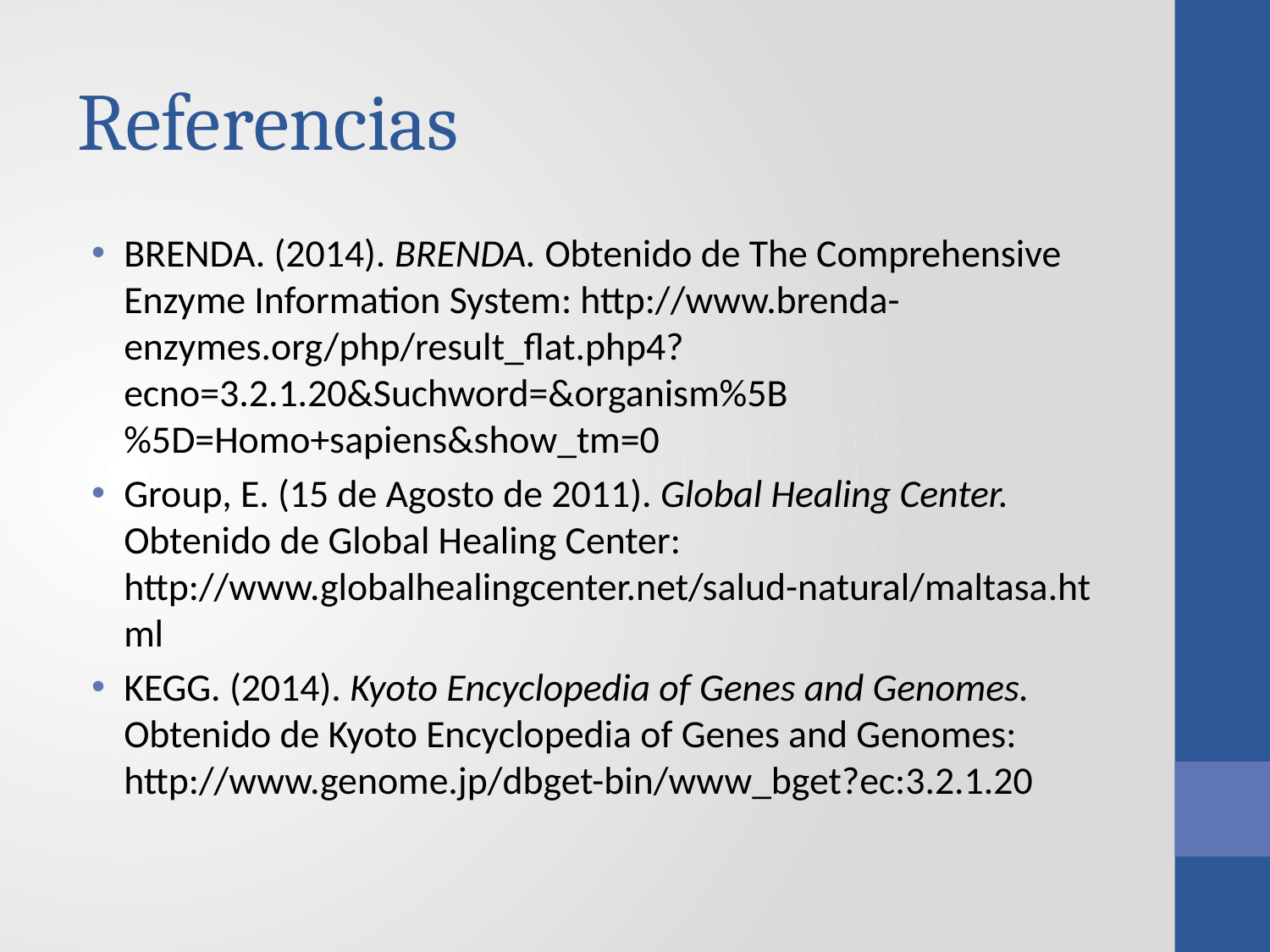

# Referencias
BRENDA. (2014). BRENDA. Obtenido de The Comprehensive Enzyme Information System: http://www.brenda-enzymes.org/php/result_flat.php4?ecno=3.2.1.20&Suchword=&organism%5B%5D=Homo+sapiens&show_tm=0
Group, E. (15 de Agosto de 2011). Global Healing Center. Obtenido de Global Healing Center: http://www.globalhealingcenter.net/salud-natural/maltasa.html
KEGG. (2014). Kyoto Encyclopedia of Genes and Genomes. Obtenido de Kyoto Encyclopedia of Genes and Genomes: http://www.genome.jp/dbget-bin/www_bget?ec:3.2.1.20